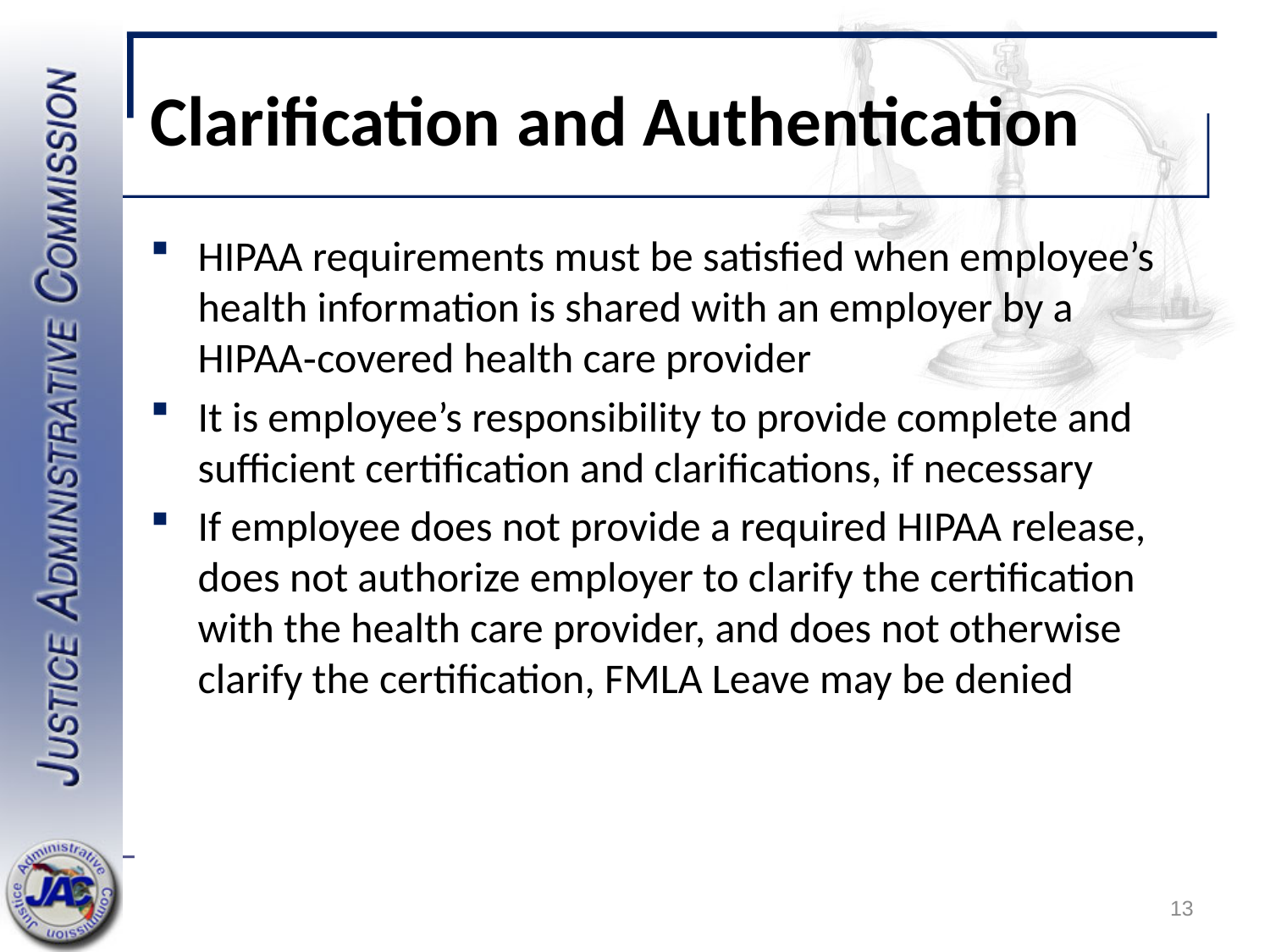

# Clarification and Authentication
HIPAA requirements must be satisfied when employee’s health information is shared with an employer by a HIPAA‐covered health care provider
It is employee’s responsibility to provide complete and sufficient certification and clarifications, if necessary
If employee does not provide a required HIPAA release, does not authorize employer to clarify the certification with the health care provider, and does not otherwise clarify the certification, FMLA Leave may be denied
13